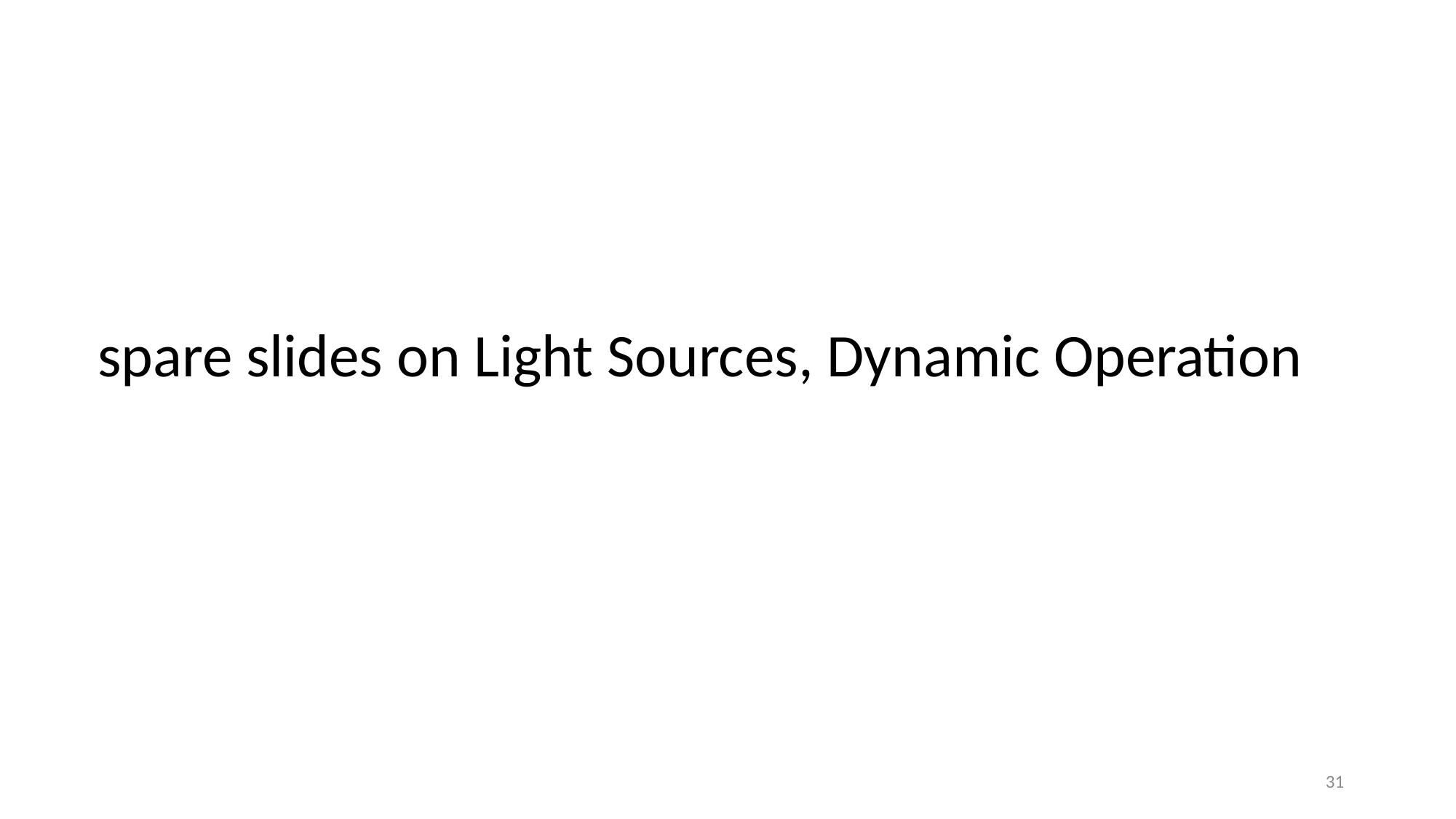

# spare slides on Light Sources, Dynamic Operation
31